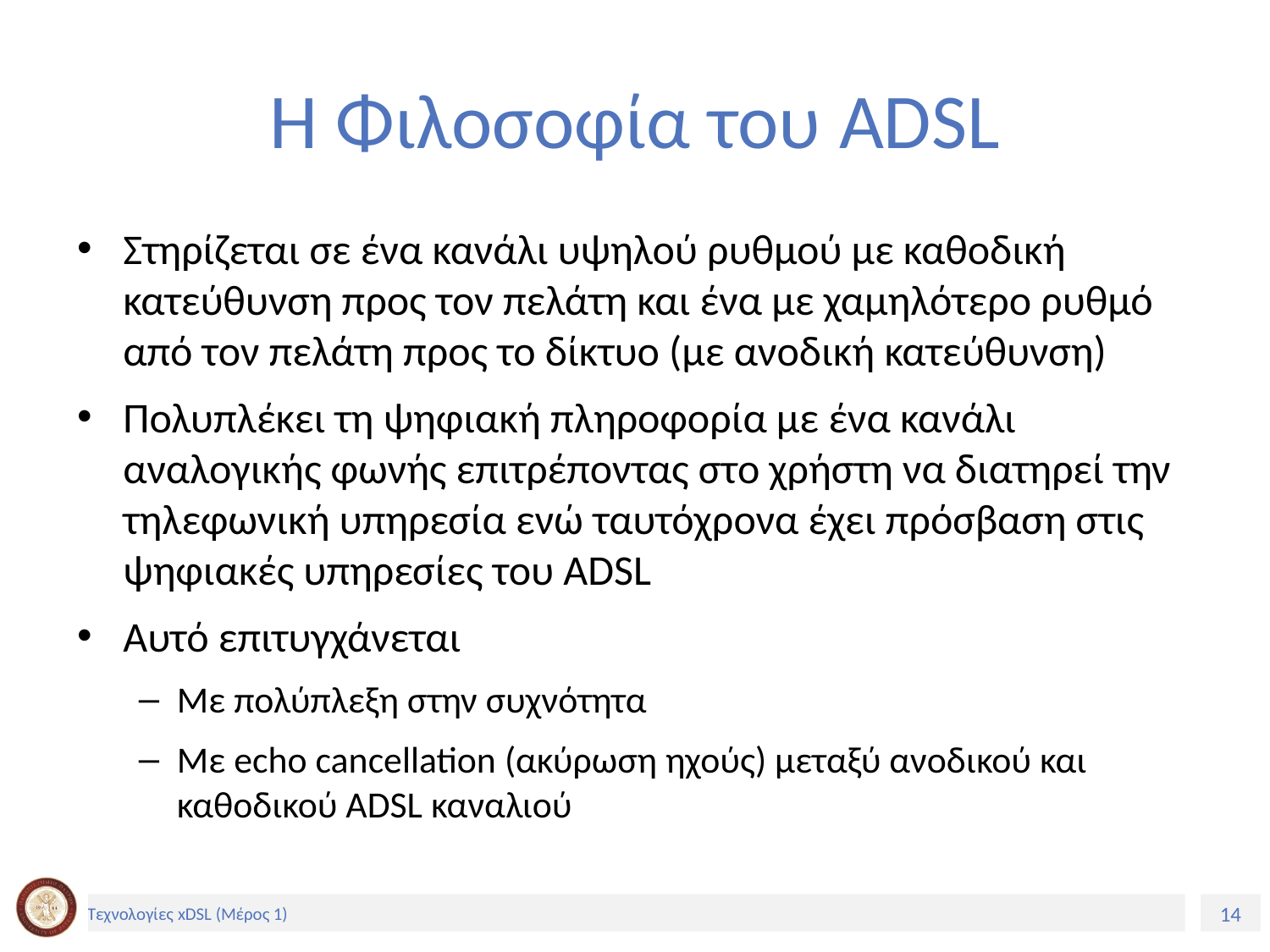

# Η Φιλοσοφία του ADSL
Στηρίζεται σε ένα κανάλι υψηλού ρυθμού με καθοδική κατεύθυνση προς τον πελάτη και ένα με χαμηλότερο ρυθμό από τον πελάτη προς το δίκτυο (με ανοδική κατεύθυνση)
Πολυπλέκει τη ψηφιακή πληροφορία με ένα κανάλι αναλογικής φωνής επιτρέποντας στο χρήστη να διατηρεί την τηλεφωνική υπηρεσία ενώ ταυτόχρονα έχει πρόσβαση στις ψηφιακές υπηρεσίες του ADSL
Αυτό επιτυγχάνεται
Με πολύπλεξη στην συχνότητα
Με echo cancellation (ακύρωση ηχούς) μεταξύ ανοδικού και καθοδικού ADSL καναλιού